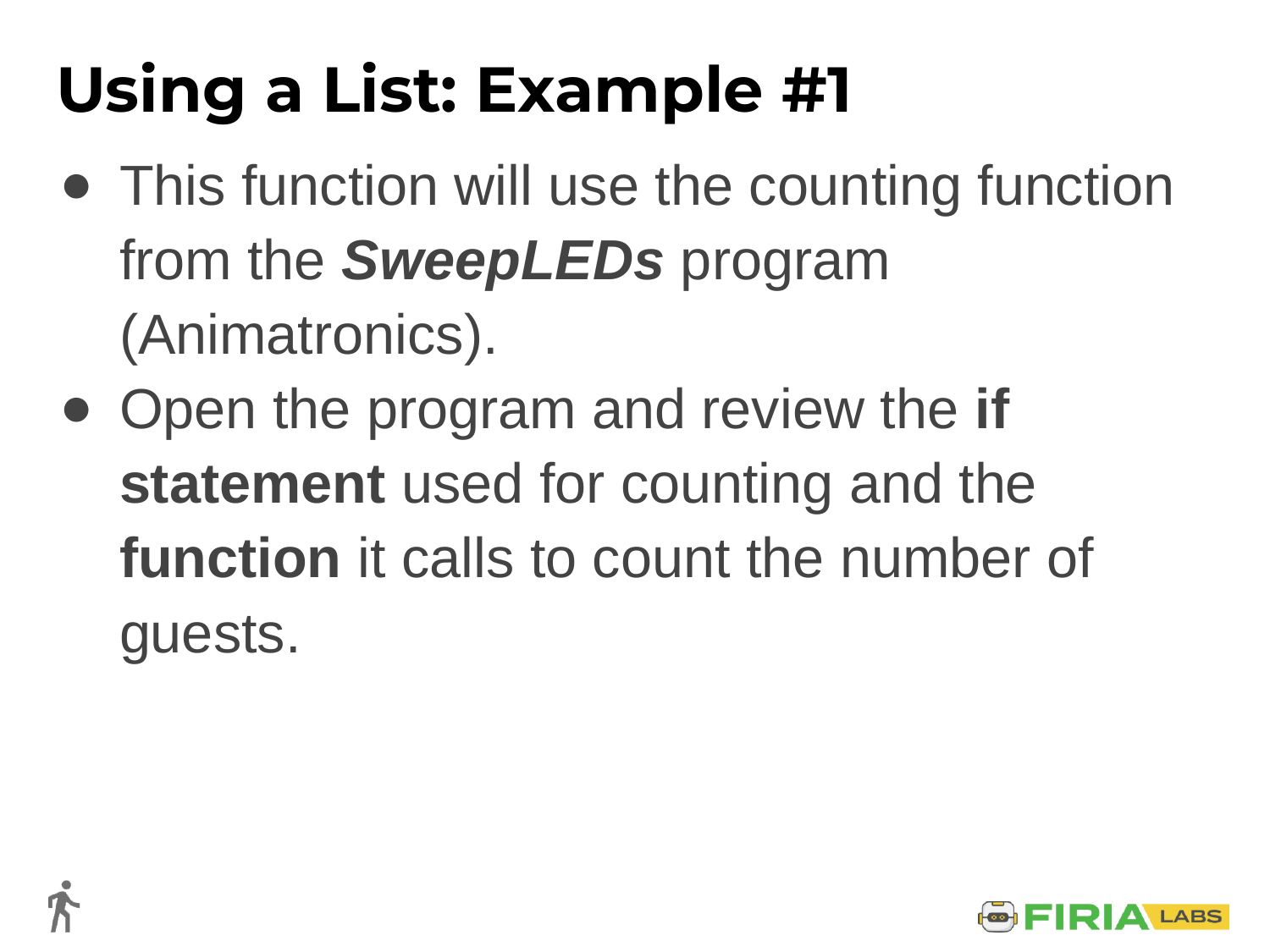

# Using a List: Example #1
This function will use the counting function from the SweepLEDs program (Animatronics).
Open the program and review the if statement used for counting and the function it calls to count the number of guests.